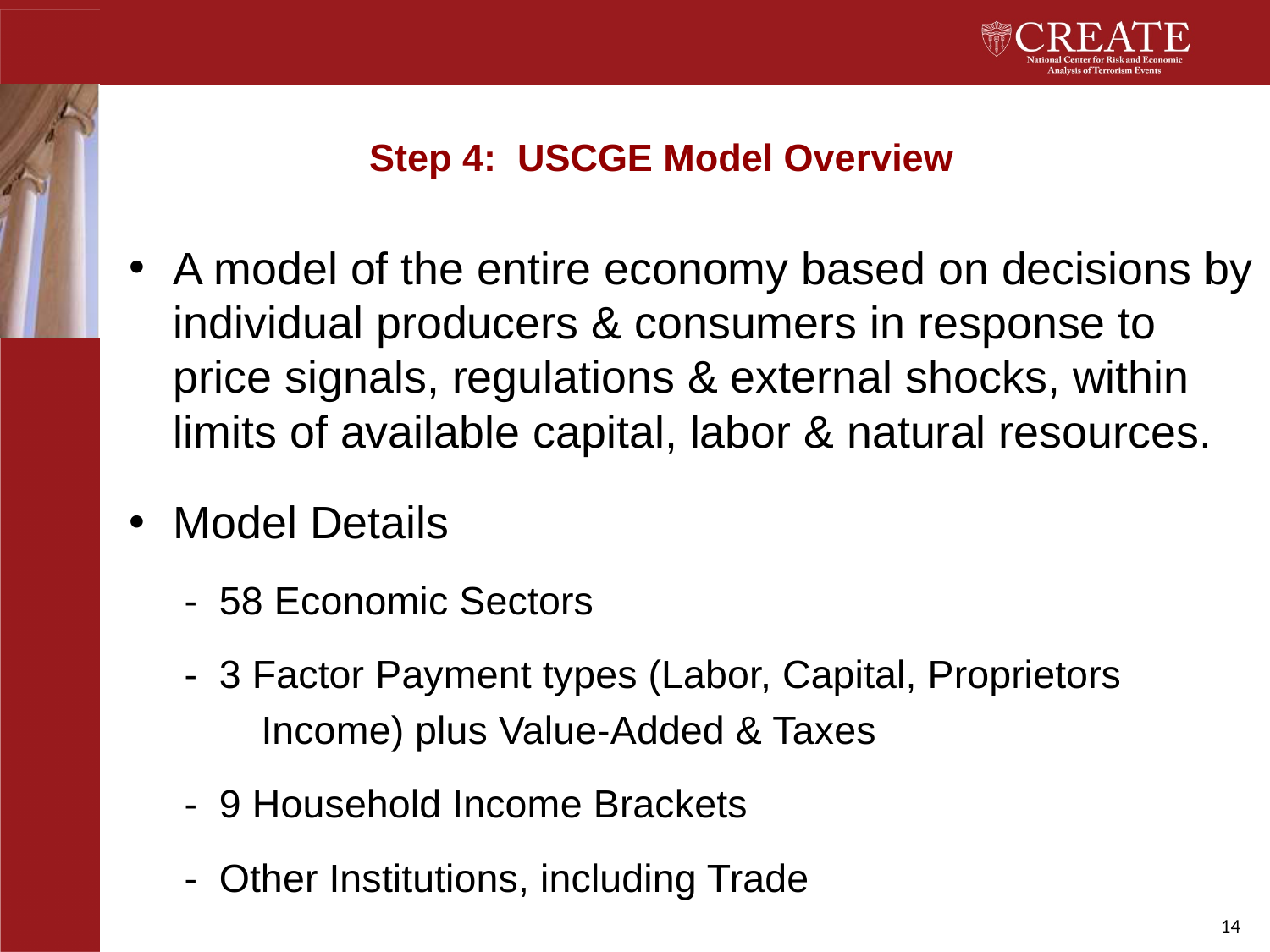

# Step 4:  USCGE Model Overview
A model of the entire economy based on decisions by individual producers & consumers in response to price signals, regulations & external shocks, within limits of available capital, labor & natural resources.

Model Details

     -  58 Economic Sectors

     -  3 Factor Payment types (Labor, Capital, Proprietors
            Income) plus Value-Added & Taxes

     -  9 Household Income Brackets

     -  Other Institutions, including Trade